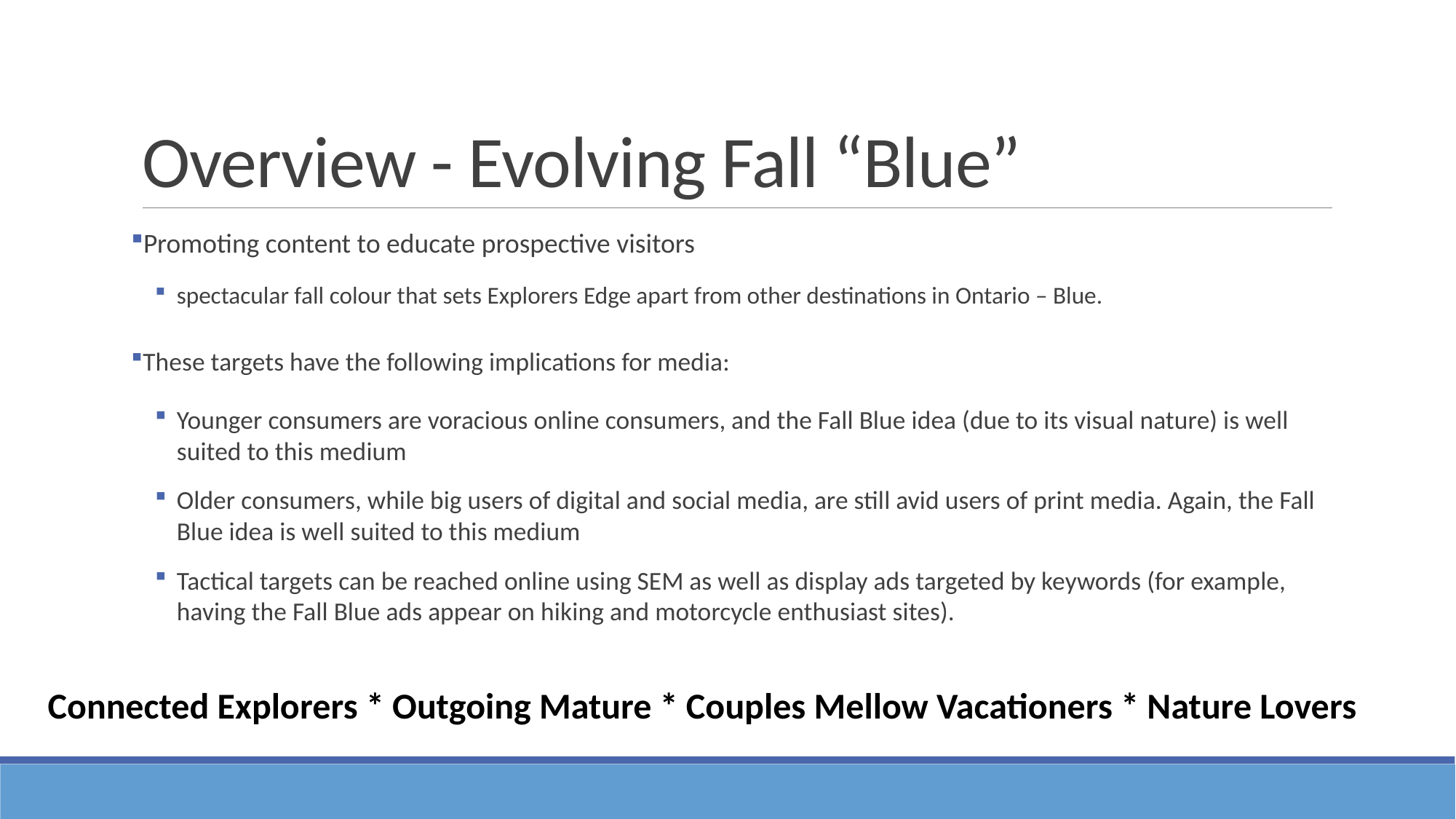

# Overview - Evolving Fall “Blue”
Promoting content to educate prospective visitors
spectacular fall colour that sets Explorers Edge apart from other destinations in Ontario – Blue.
These targets have the following implications for media:
Younger consumers are voracious online consumers, and the Fall Blue idea (due to its visual nature) is well suited to this medium
Older consumers, while big users of digital and social media, are still avid users of print media. Again, the Fall Blue idea is well suited to this medium
Tactical targets can be reached online using SEM as well as display ads targeted by keywords (for example, having the Fall Blue ads appear on hiking and motorcycle enthusiast sites).

Connected Explorers * Outgoing Mature * Couples Mellow Vacationers * Nature Lovers